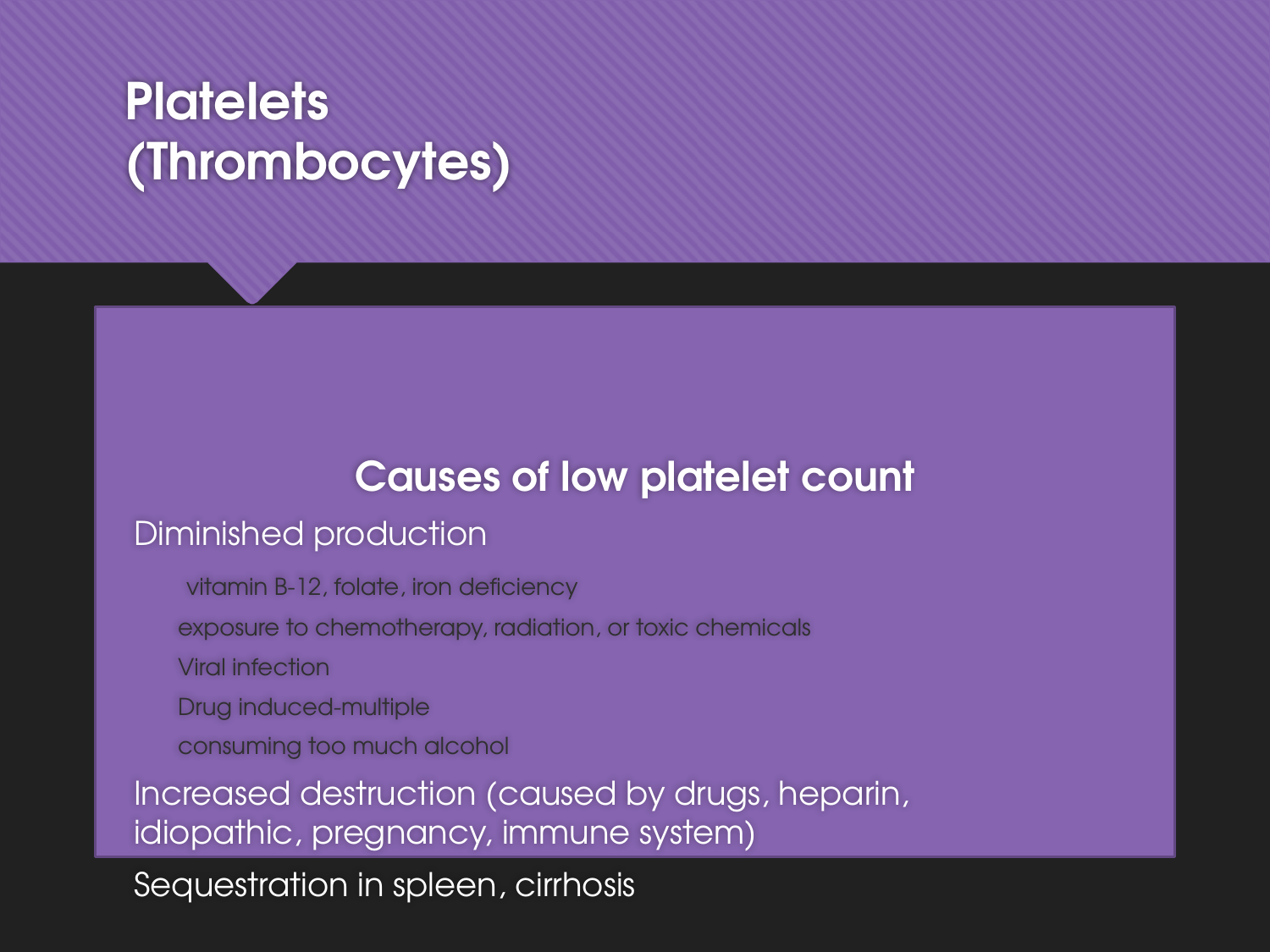

# Platelets (Thrombocytes)

Causes of low platelet count
Diminished production
 vitamin B-12, folate, iron deficiency
exposure to chemotherapy, radiation, or toxic chemicals
Viral infection
Drug induced-multiple
consuming too much alcohol
Increased destruction (caused by drugs, heparin, idiopathic, pregnancy, immune system)
Sequestration in spleen, cirrhosis